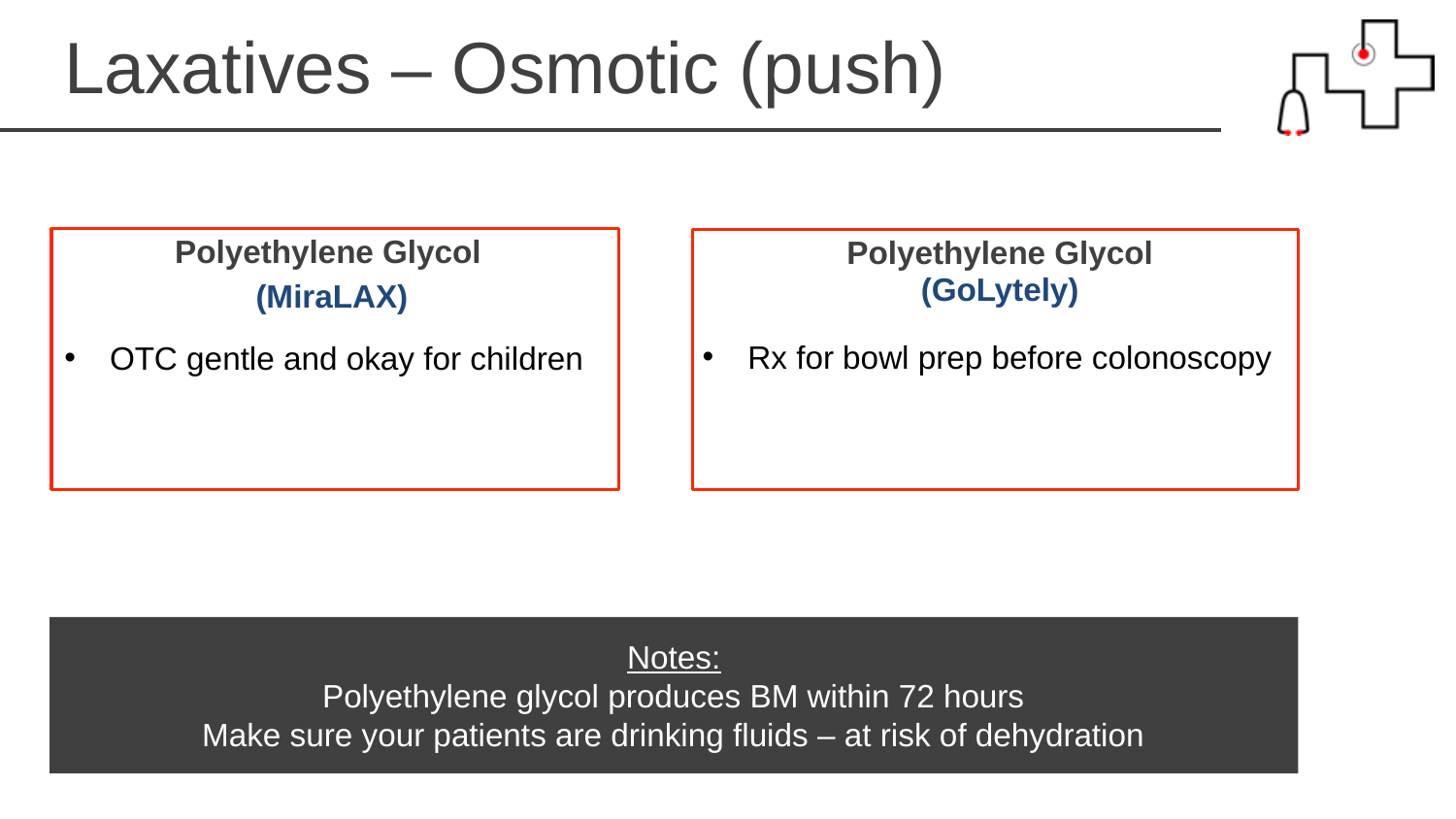

Laxatives – Osmotic (push)

Polyethylene Glycol
Polyethylene Glycol
(GoLytely)

(MiraLAX)
Rx for bowl prep before colonoscopy

OTC gentle and okay for children

Notes:
Polyethylene glycol produces BM within 72 hours
Make sure your patients are drinking fluids – at risk of dehydration